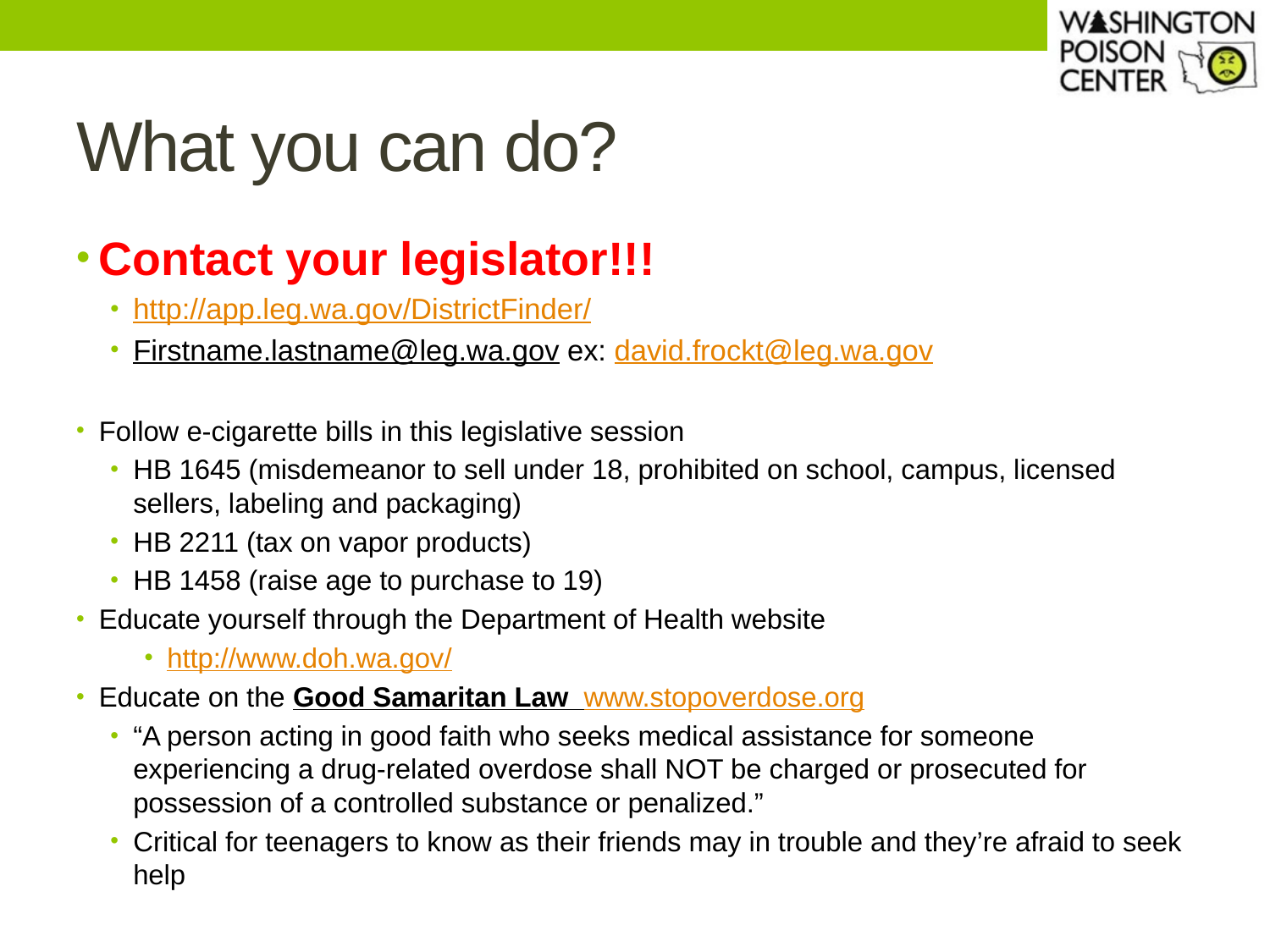

# What you can do?
Contact your legislator!!!
http://app.leg.wa.gov/DistrictFinder/
Firstname.lastname@leg.wa.gov ex: david.frockt@leg.wa.gov

Follow e-cigarette bills in this legislative session
HB 1645 (misdemeanor to sell under 18, prohibited on school, campus, licensed sellers, labeling and packaging)
HB 2211 (tax on vapor products)
HB 1458 (raise age to purchase to 19)
Educate yourself through the Department of Health website
http://www.doh.wa.gov/
Educate on the Good Samaritan Law  www.stopoverdose.org
“A person acting in good faith who seeks medical assistance for someone experiencing a drug-related overdose shall NOT be charged or prosecuted for possession of a controlled substance or penalized.”
Critical for teenagers to know as their friends may in trouble and they’re afraid to seek help